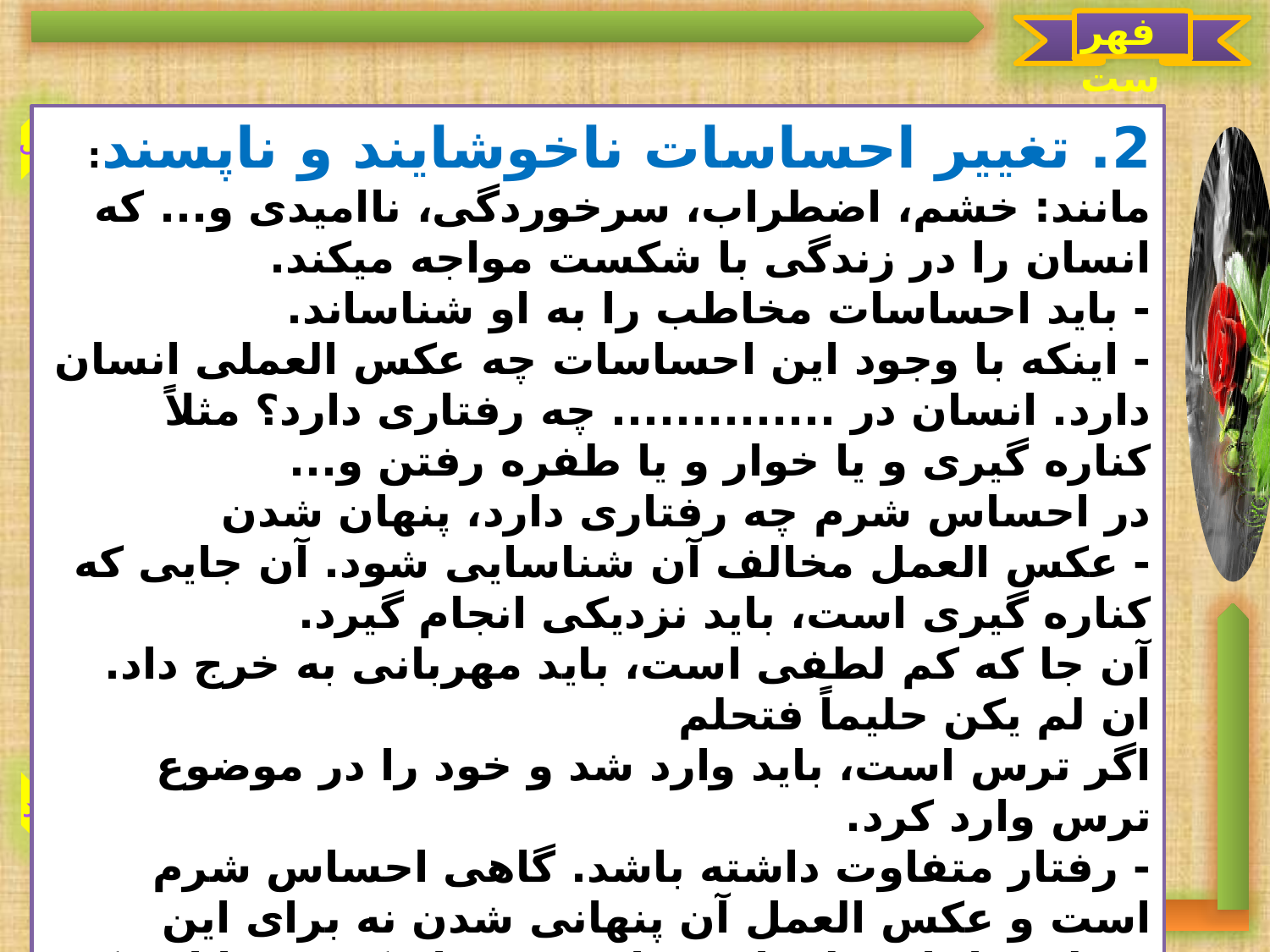

فهرست

قبل
بعد
2. تغییر احساسات ناخوشایند و ناپسند:
مانند: خشم، اضطراب، سرخوردگی، ناامیدی و... که انسان را در زندگی با شکست مواجه می‏کند.
- باید احساسات مخاطب را به او شناساند.
- اینکه با وجود این احساسات چه عکس العملی انسان دارد. انسان در .............. چه رفتاری دارد؟ مثلاً کناره گیری و یا خوار و یا طفره رفتن و...
در احساس شرم چه رفتاری دارد، پنهان شدن
- عکس العمل مخالف آن شناسایی شود. آن جایی که کناره گیری است، باید نزدیکی انجام گیرد.
آن جا که کم لطفی است، باید مهربانی به خرج داد.
ان لم یکن حلیماً فتحلم
اگر ترس است، باید وارد شد و خود را در موضوع ترس وارد کرد.
- رفتار متفاوت داشته باشد. گاهی احساس شرم است و عکس العمل آن پنهانی شدن نه برای این منظور یا با منطق از رفتار خود دفاع کنید و یا این که با یک عذرخواهی حل کنند.